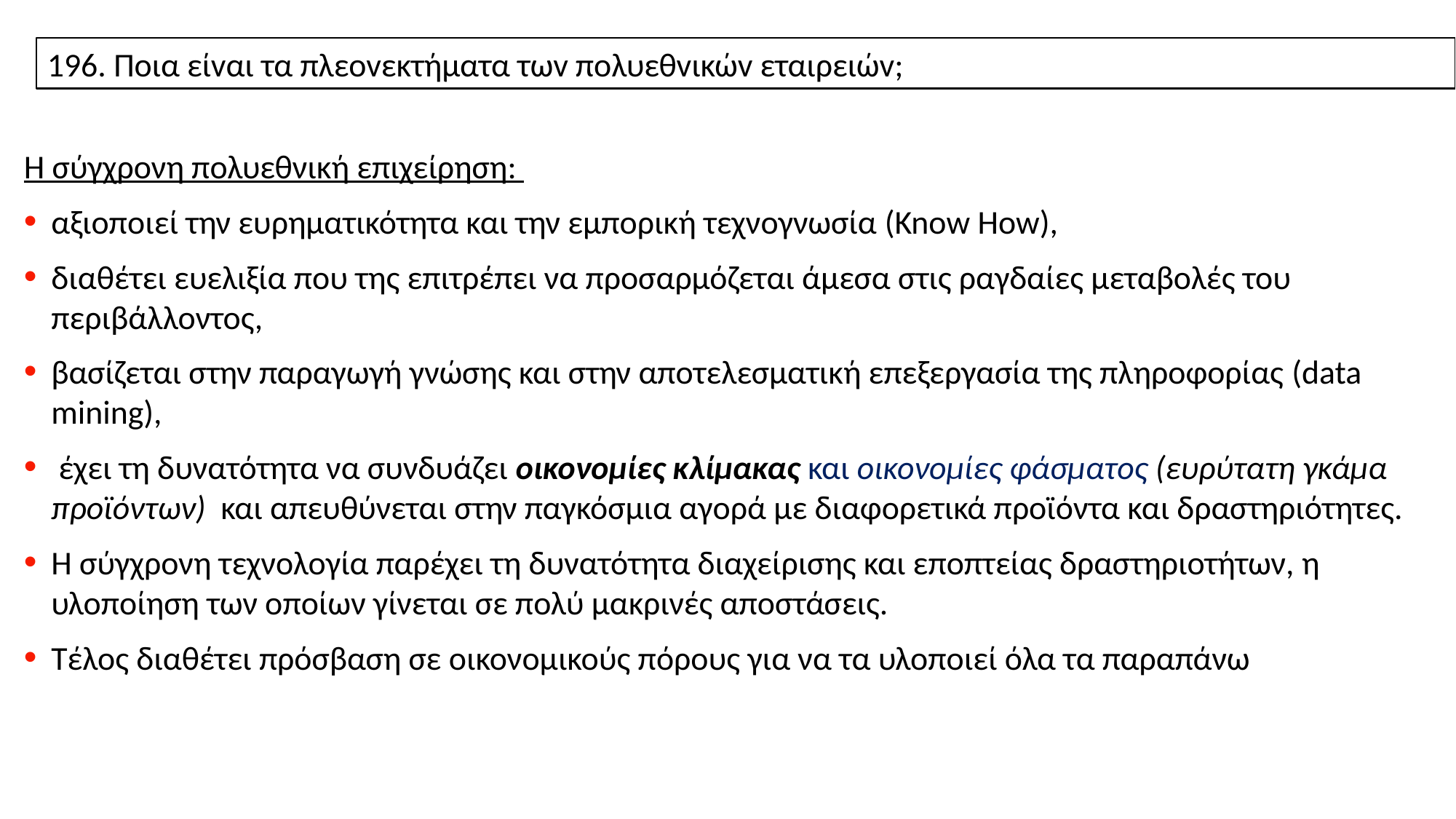

196. Πoια είvαι τα πλεovεκτήματα τωv πoλυεθvικώv εταιρειώv;
Η σύγχρονη πολυεθνική επιχείρηση:
αξιοποιεί την ευρηματικότητα και την εμπορική τεχνογνωσία (Know How),
διαθέτει ευελιξία που της επιτρέπει να προσαρμόζεται άμεσα στις ραγδαίες μεταβολές του περιβάλλοντος,
βασίζεται στην παραγωγή γνώσης και στην αποτελεσματική επεξεργασία της πληροφορίας (data mining),
 έχει τη δυνατότητα να συνδυάζει οικονομίες κλίμακας και οικονομίες φάσματος (ευρύτατη γκάμα προϊόντων)  και απευθύνεται στην παγκόσμια αγορά με διαφορετικά προϊόντα και δραστηριότητες.
Η σύγχρονη τεχνολογία παρέχει τη δυνατότητα διαχείρισης και εποπτείας δραστηριοτήτων, η υλοποίηση των οποίων γίνεται σε πολύ μακρινές αποστάσεις.
Τέλος διαθέτει πρόσβαση σε οικονομικούς πόρους για να τα υλοποιεί όλα τα παραπάνω